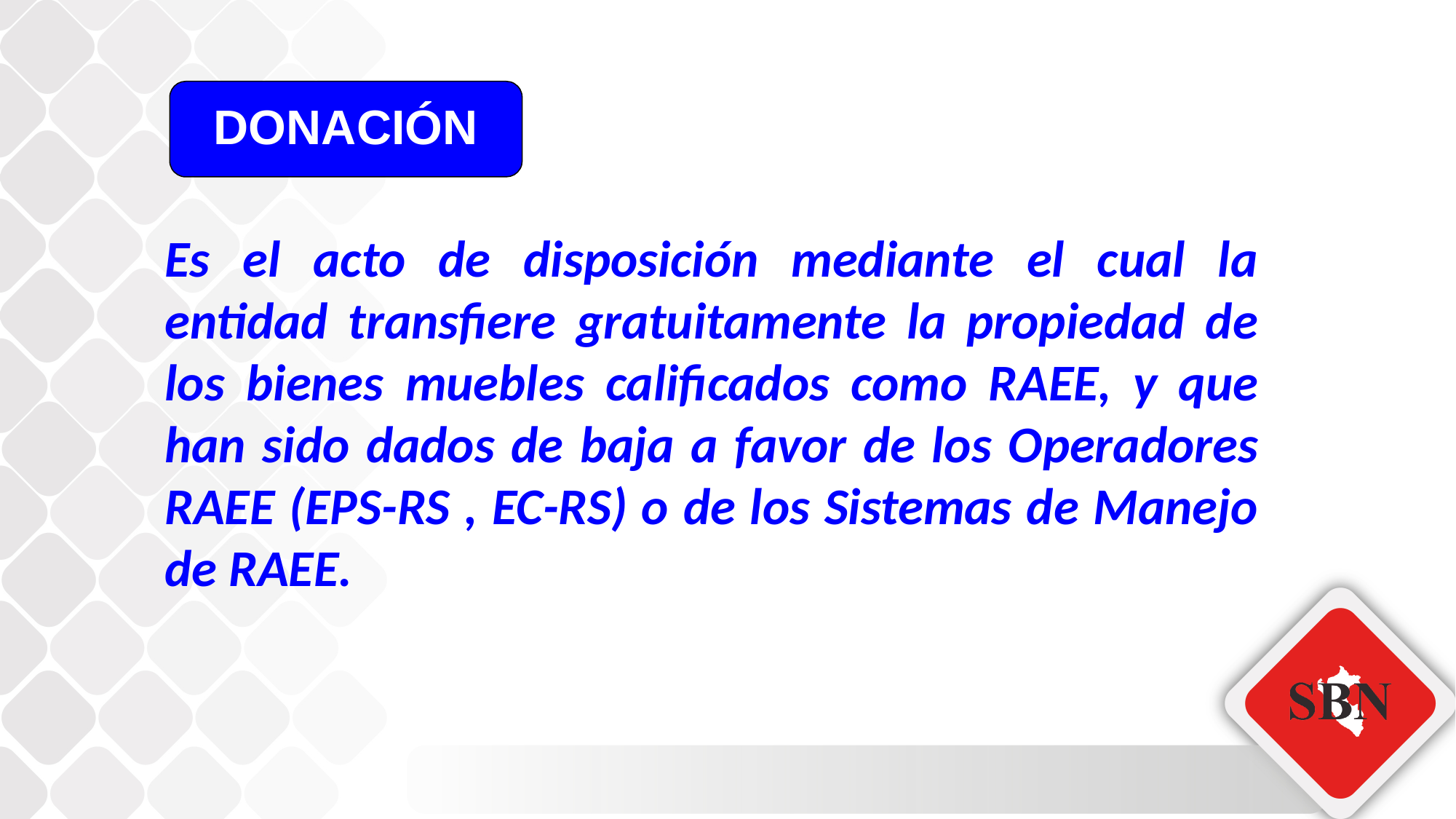

DONACIÓN
Es el acto de disposición mediante el cual la entidad transfiere gratuitamente la propiedad de los bienes muebles calificados como RAEE, y que han sido dados de baja a favor de los Operadores RAEE (EPS-RS , EC-RS) o de los Sistemas de Manejo de RAEE.